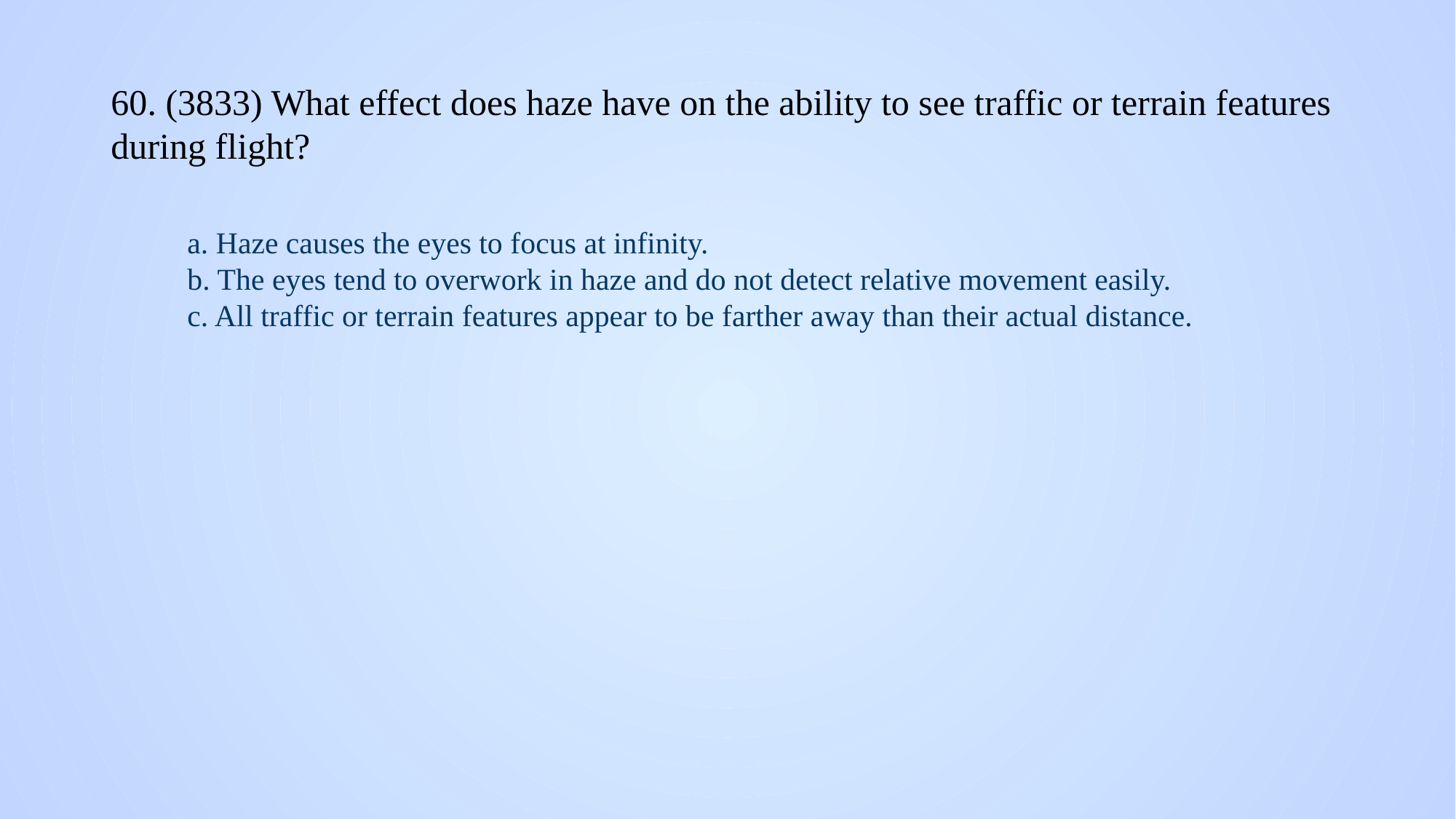

# 60. (3833) What effect does haze have on the ability to see traffic or terrain features during flight?
a. Haze causes the eyes to focus at infinity.
b. The eyes tend to overwork in haze and do not detect relative movement easily.
c. All traffic or terrain features appear to be farther away than their actual distance.